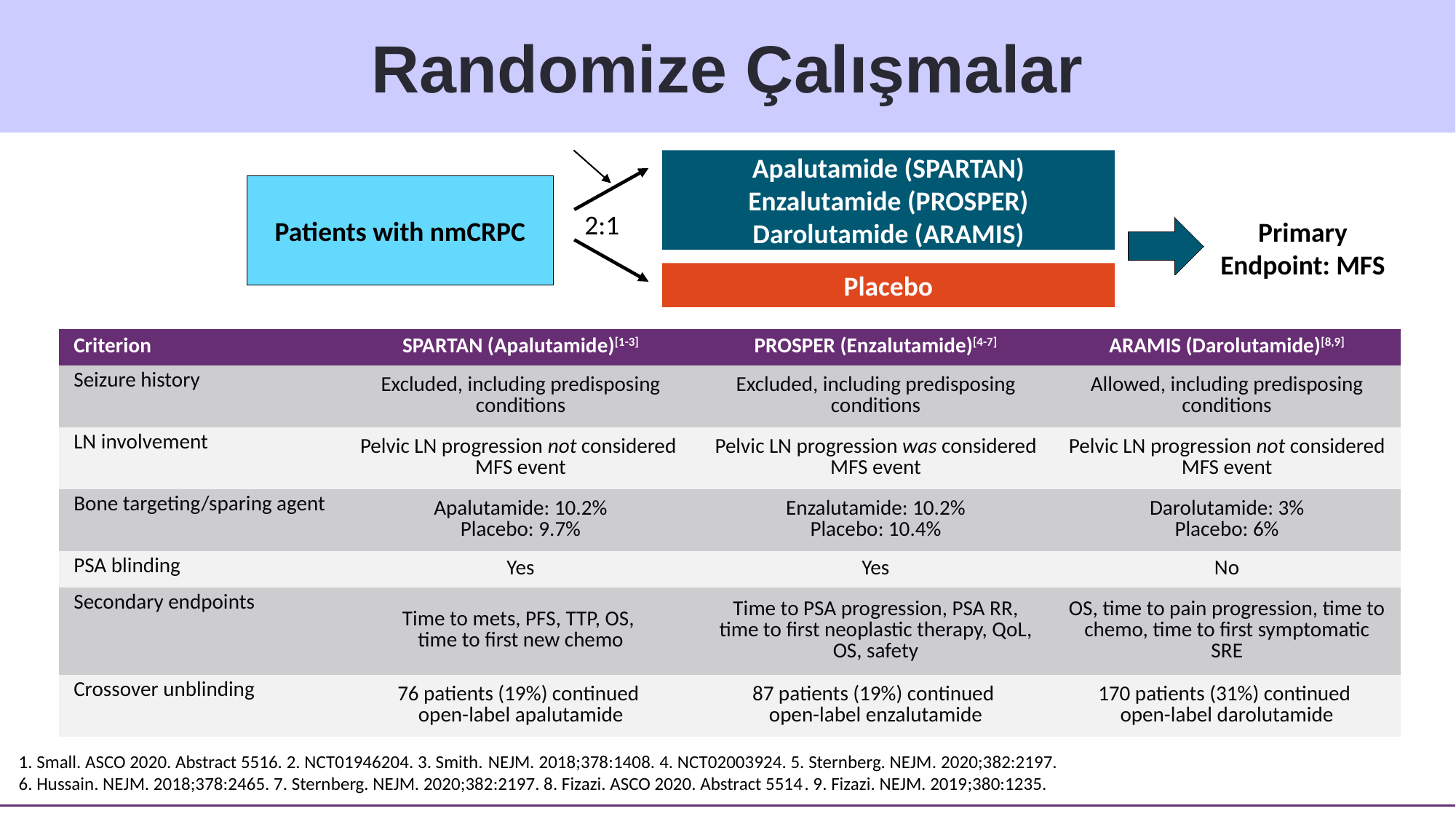

Randomize Çalışmalar
Apalutamide (SPARTAN)
Enzalutamide (PROSPER)
Darolutamide (ARAMIS)

Patients with nmCRPC

2:1
Primary Endpoint: MFS

Placebo
| Criterion | SPARTAN (Apalutamide)[1-3] | PROSPER (Enzalutamide)[4-7] | ARAMIS (Darolutamide)[8,9] |
| --- | --- | --- | --- |
| Seizure history | Excluded, including predisposing conditions | Excluded, including predisposing conditions | Allowed, including predisposing conditions |
| LN involvement | Pelvic LN progression not considered MFS event | Pelvic LN progression was considered MFS event | Pelvic LN progression not considered MFS event |
| Bone targeting/sparing agent | Apalutamide: 10.2% Placebo: 9.7% | Enzalutamide: 10.2% Placebo: 10.4% | Darolutamide: 3% Placebo: 6% |
| PSA blinding | Yes | Yes | No |
| Secondary endpoints | Time to mets, PFS, TTP, OS, time to first new chemo | Time to PSA progression, PSA RR, time to first neoplastic therapy, QoL, OS, safety | OS, time to pain progression, time to chemo, time to first symptomatic SRE |
| Crossover unblinding | 76 patients (19%) continued open-label apalutamide | 87 patients (19%) continued open-label enzalutamide | 170 patients (31%) continued open-label darolutamide |
1. Small. ASCO 2020. Abstract 5516. 2. NCT01946204. 3. Smith. NEJM. 2018;378:1408. 4. NCT02003924. 5. Sternberg. NEJM. 2020;382:2197.
6. Hussain. NEJM. 2018;378:2465. 7. Sternberg. NEJM. 2020;382:2197. 8. Fizazi. ASCO 2020. Abstract 5514. 9. Fizazi. NEJM. 2019;380:1235.